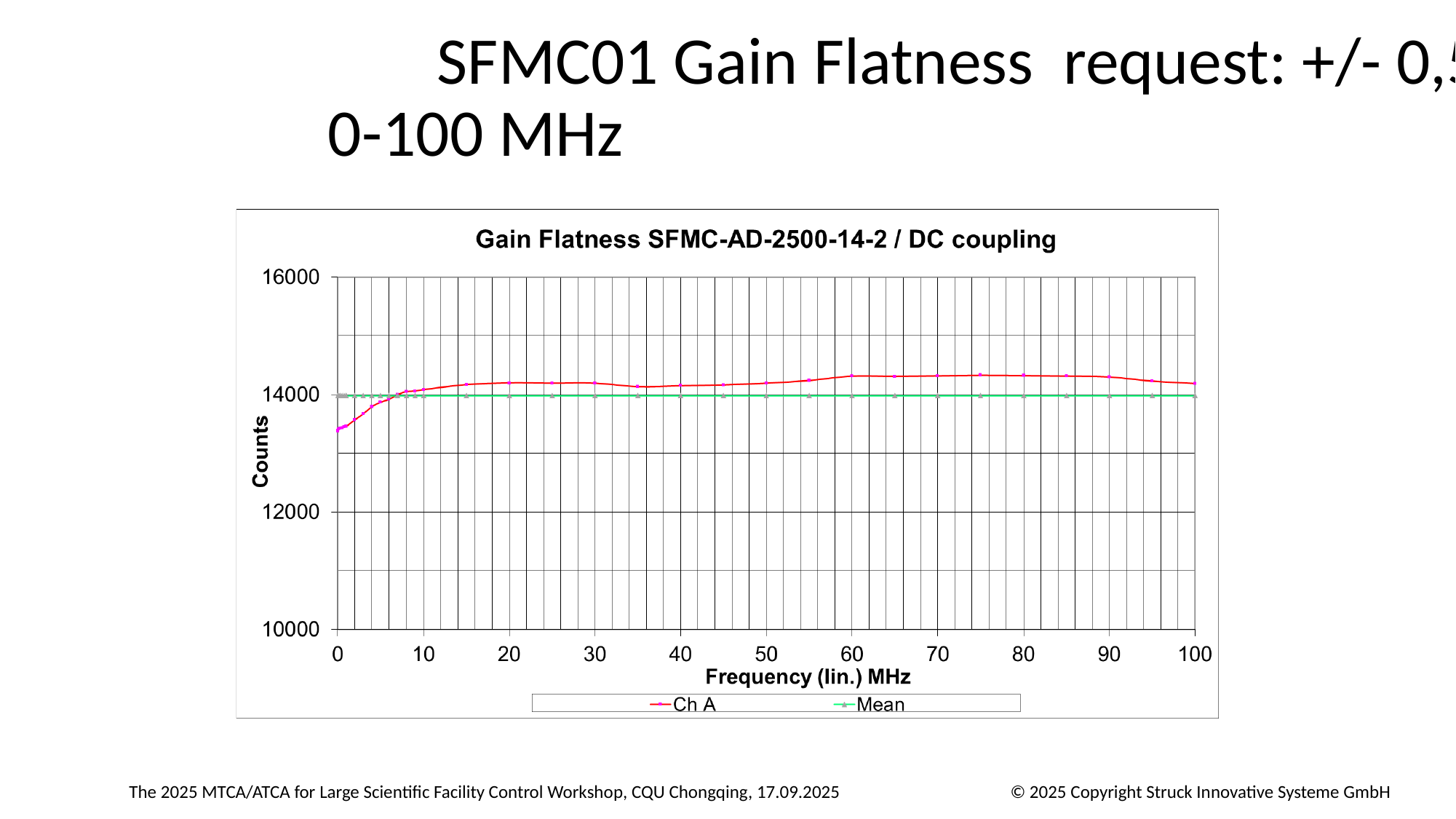

# SFMC01 Gain Flatness  request: +/- 0,5 dB 0-100 MHz

The 2025 MTCA/ATCA for Large Scientific Facility Control Workshop, CQU Chongqing, 17.09.2025
© 2025 Copyright Struck Innovative Systeme GmbH